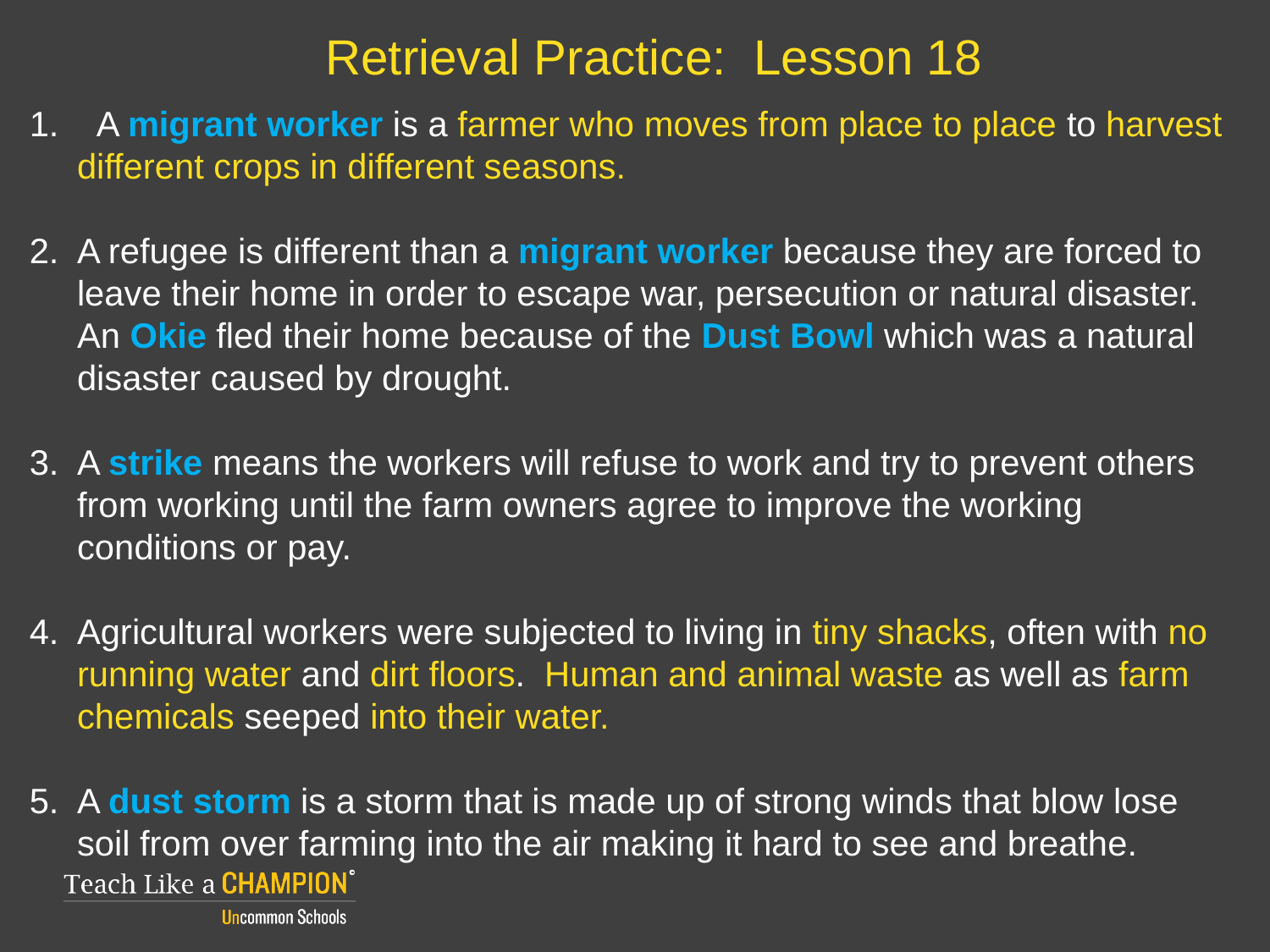

# Retrieval Practice:  Lesson 18
  A migrant worker is a farmer who moves from place to place to harvest different crops in different seasons.

A refugee is different than a migrant worker because they are forced to leave their home in order to escape war, persecution or natural disaster.  An Okie fled their home because of the Dust Bowl which was a natural disaster caused by drought.

A strike means the workers will refuse to work and try to prevent others from working until the farm owners agree to improve the working conditions or pay.

Agricultural workers were subjected to living in tiny shacks, often with no running water and dirt floors.  Human and animal waste as well as farm chemicals seeped into their water.

A dust storm is a storm that is made up of strong winds that blow lose soil from over farming into the air making it hard to see and breathe.